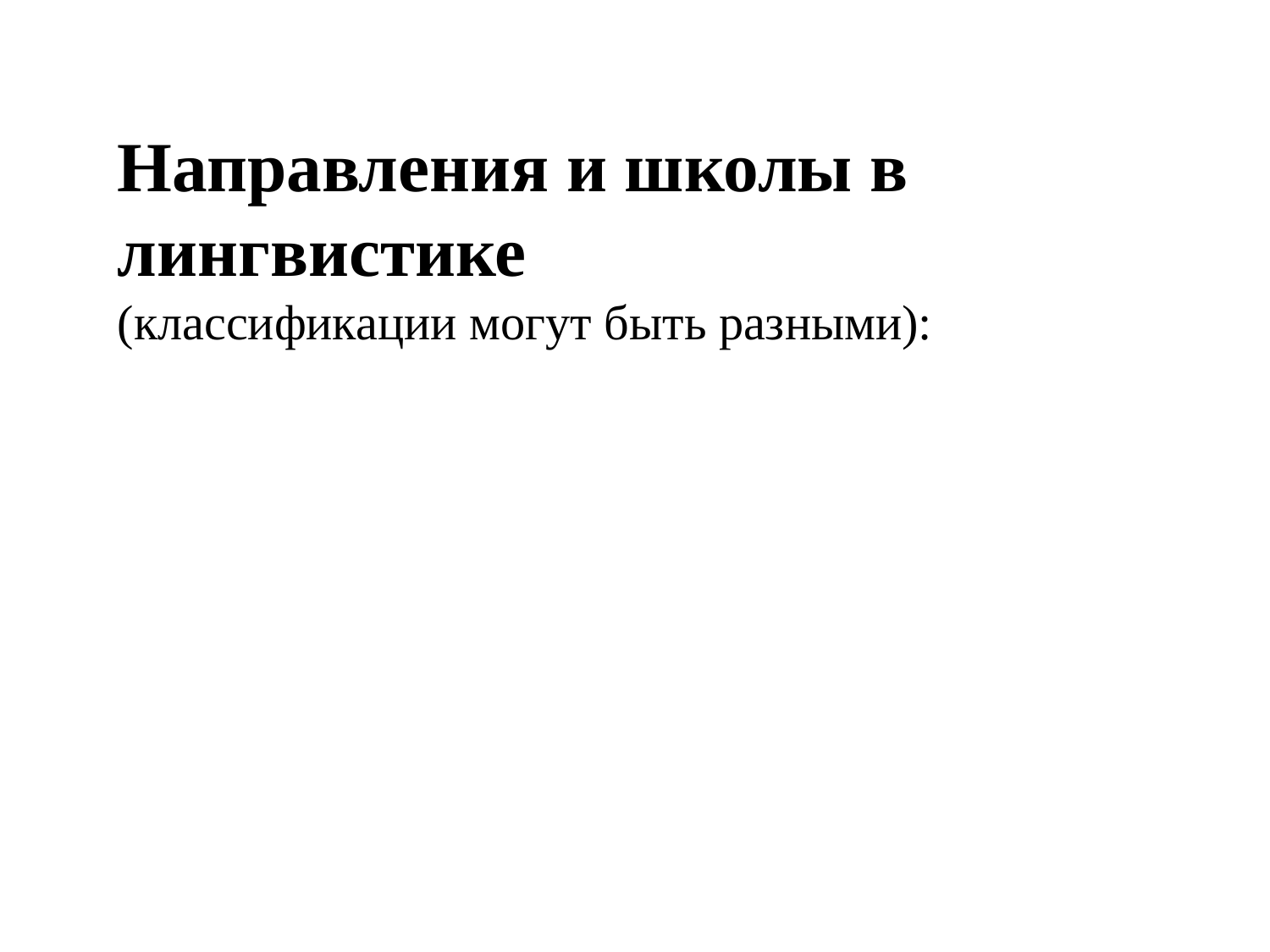

Направления и школы в лингвистике
(классификации могут быть разными):